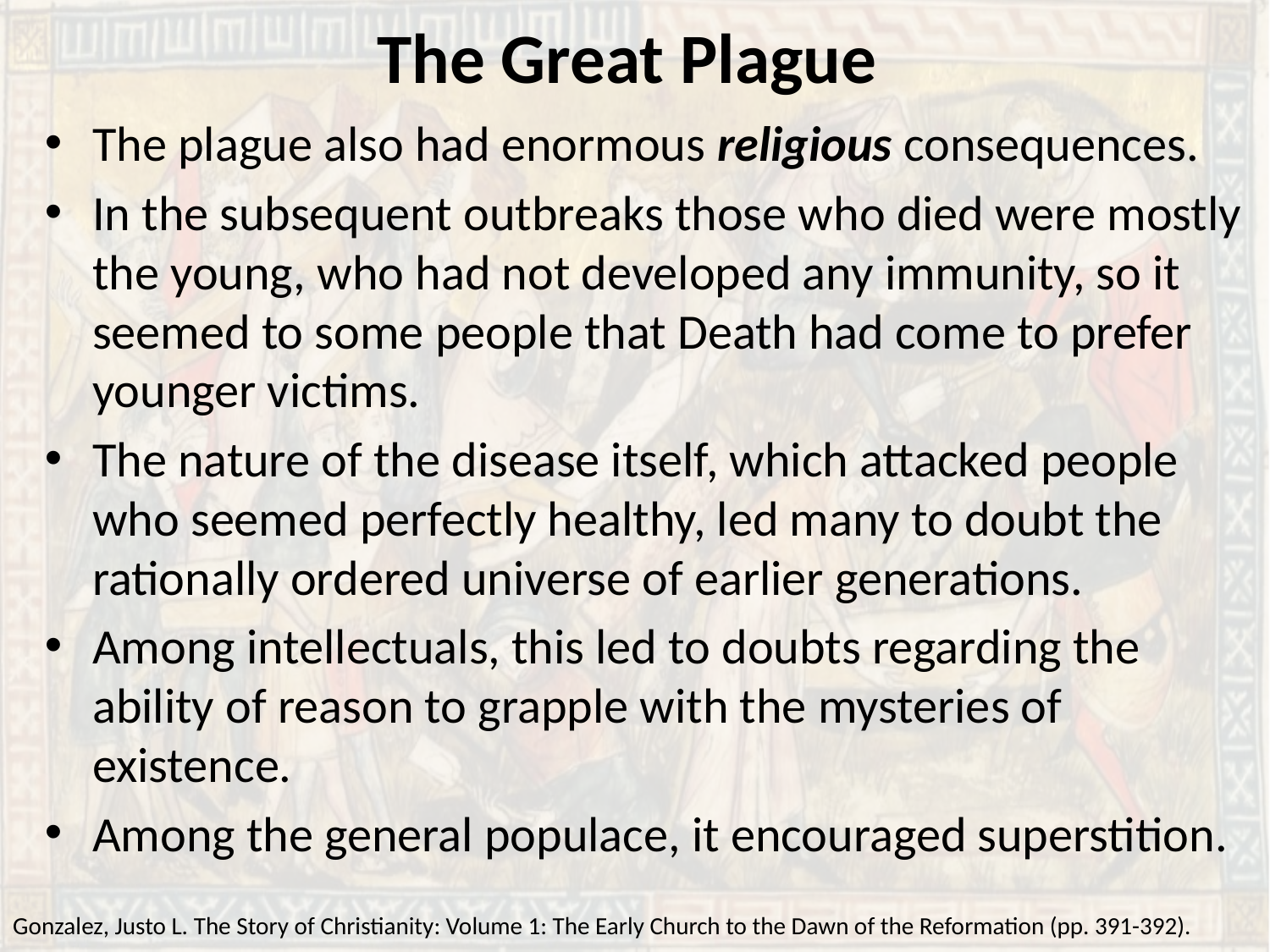

# The Great Plague
The plague also had enormous religious consequences.
In the subsequent outbreaks those who died were mostly the young, who had not developed any immunity, so it seemed to some people that Death had come to prefer younger victims.
The nature of the disease itself, which attacked people who seemed perfectly healthy, led many to doubt the rationally ordered universe of earlier generations.
Among intellectuals, this led to doubts regarding the ability of reason to grapple with the mysteries of existence.
Among the general populace, it encouraged superstition.
Gonzalez, Justo L. The Story of Christianity: Volume 1: The Early Church to the Dawn of the Reformation (pp. 391-392).